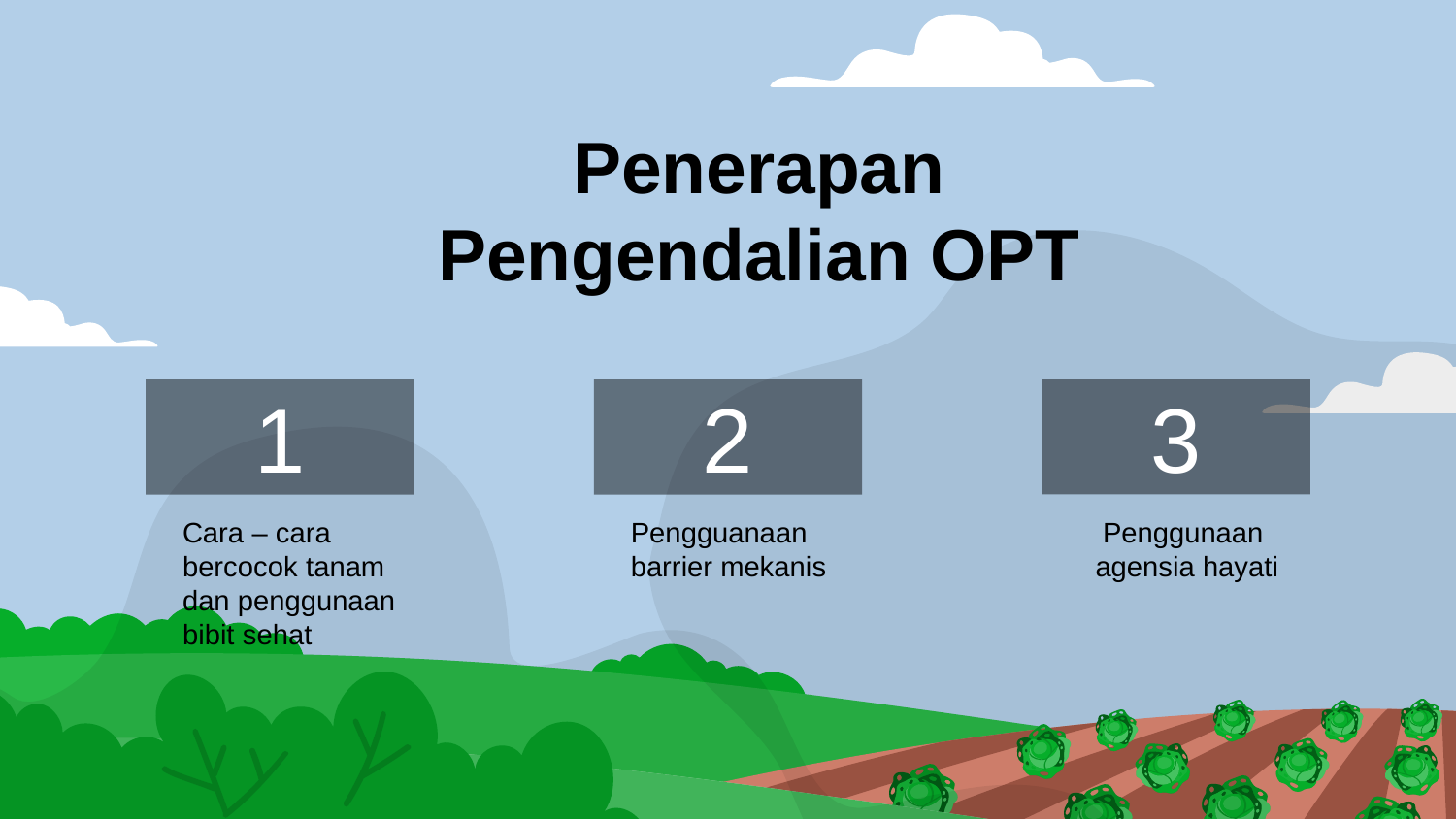

Penerapan Pengendalian OPT
# 1
2
3
Penggunaan
agensia hayati
Pengguanaan
barrier mekanis
Cara – cara
bercocok tanam
dan penggunaan
bibit sehat